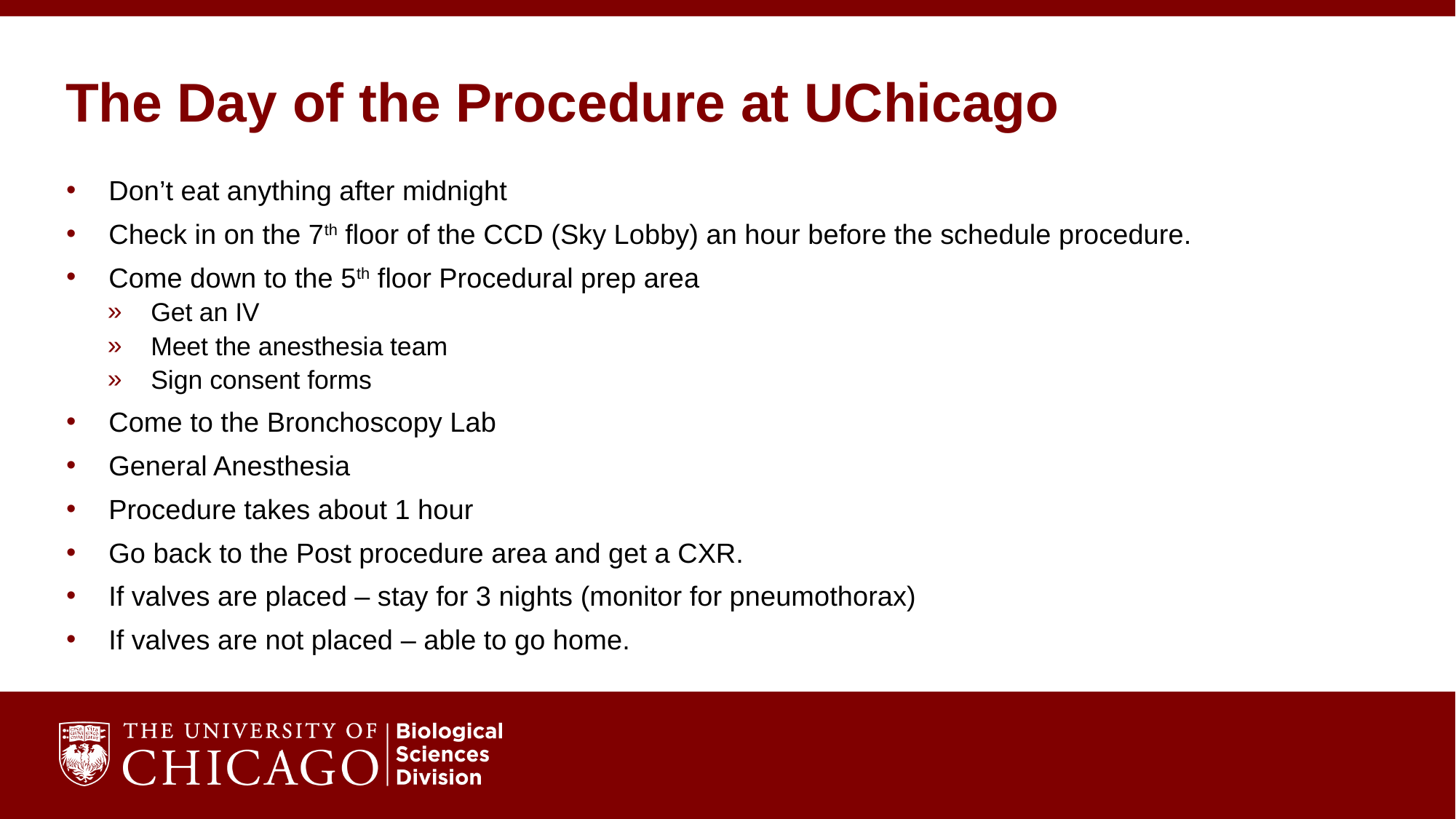

# The Day of the Procedure at UChicago
Don’t eat anything after midnight
Check in on the 7th floor of the CCD (Sky Lobby) an hour before the schedule procedure.
Come down to the 5th floor Procedural prep area
Get an IV
Meet the anesthesia team
Sign consent forms
Come to the Bronchoscopy Lab
General Anesthesia
Procedure takes about 1 hour
Go back to the Post procedure area and get a CXR.
If valves are placed – stay for 3 nights (monitor for pneumothorax)
If valves are not placed – able to go home.